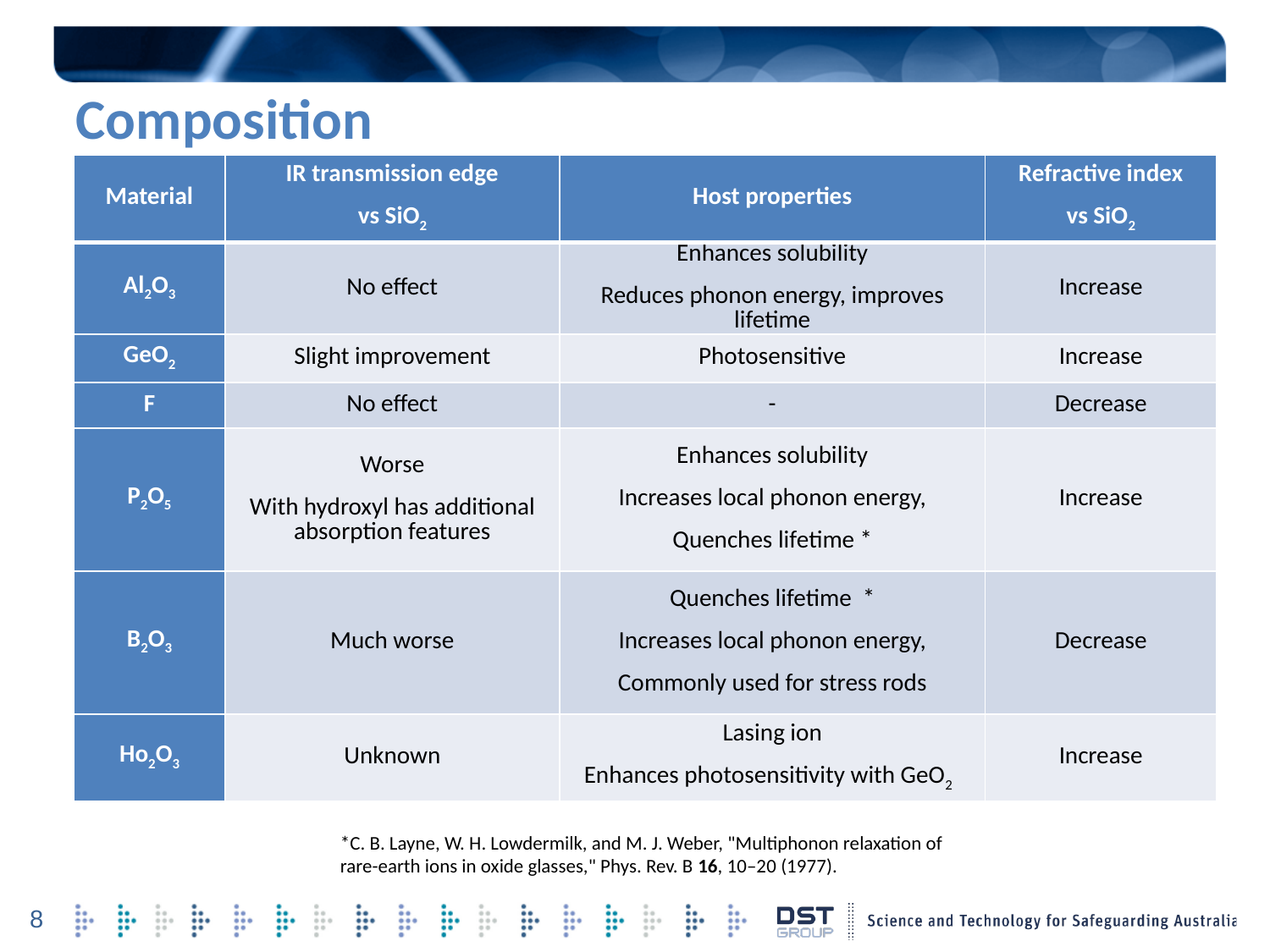

# Composition
| Material | IR transmission edge vs SiO2 | Host properties | Refractive index vs SiO2 |
| --- | --- | --- | --- |
| Al2O3 | No effect | Enhances solubility Reduces phonon energy, improves lifetime | Increase |
| GeO2 | Slight improvement | Photosensitive | Increase |
| F | No effect | - | Decrease |
| P2O5 | Worse With hydroxyl has additional absorption features | Enhances solubility Increases local phonon energy, Quenches lifetime \* | Increase |
| B2O3 | Much worse | Quenches lifetime  \* Increases local phonon energy, Commonly used for stress rods | Decrease |
| Ho2O3 | Unknown | Lasing ion Enhances photosensitivity with GeO2 | Increase |
*C. B. Layne, W. H. Lowdermilk, and M. J. Weber, "Multiphonon relaxation of rare-earth ions in oxide glasses," Phys. Rev. B 16, 10–20 (1977).